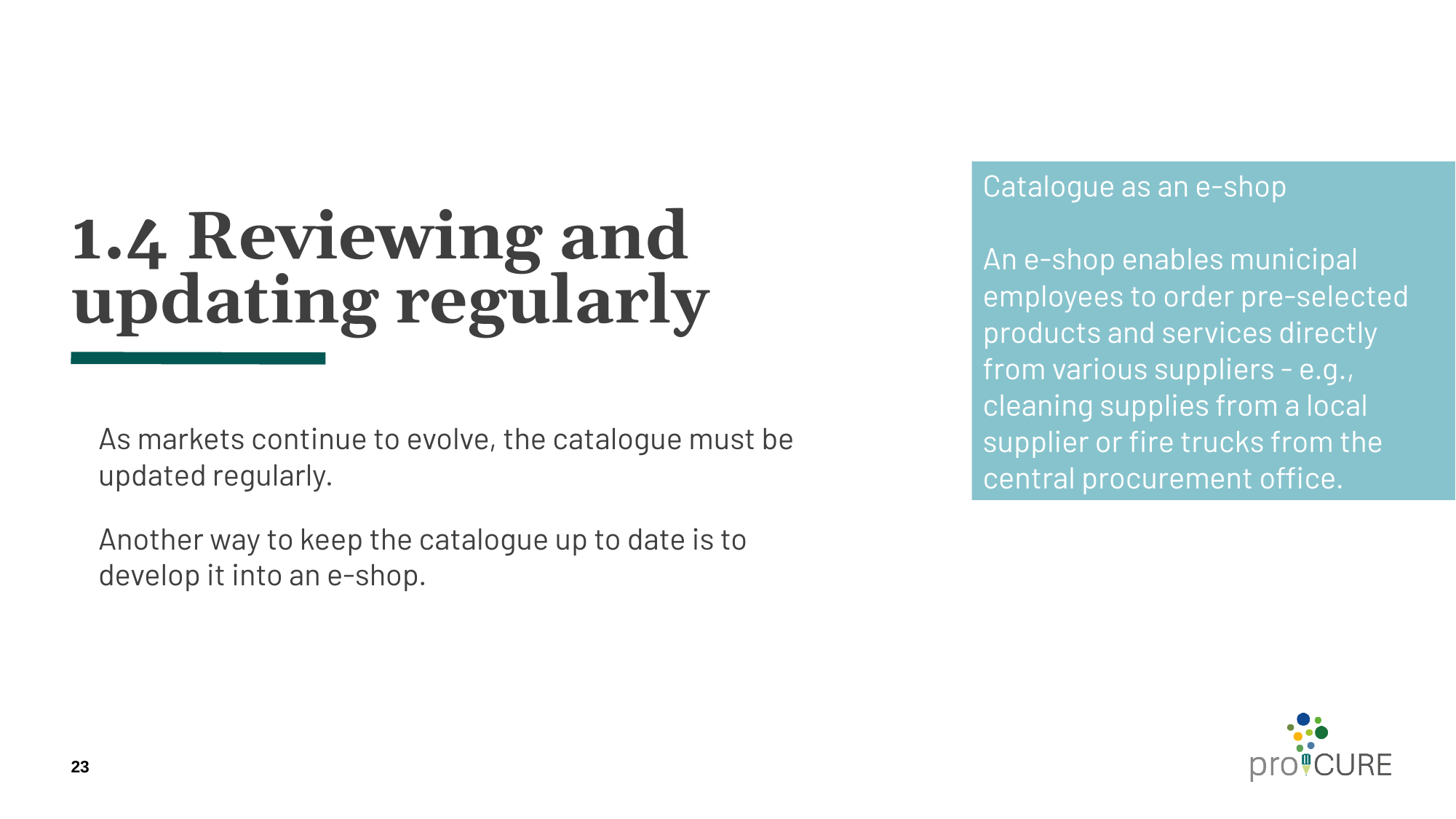

# 1.4 Reviewing and updating regularly
Catalogue as an e-shop

An e-shop enables municipal employees to order pre-selected products and services directly from various suppliers - e.g., cleaning supplies from a local supplier or fire trucks from the central procurement office.
As markets continue to evolve, the catalogue must be updated regularly.
Another way to keep the catalogue up to date is to develop it into an e-shop.
23